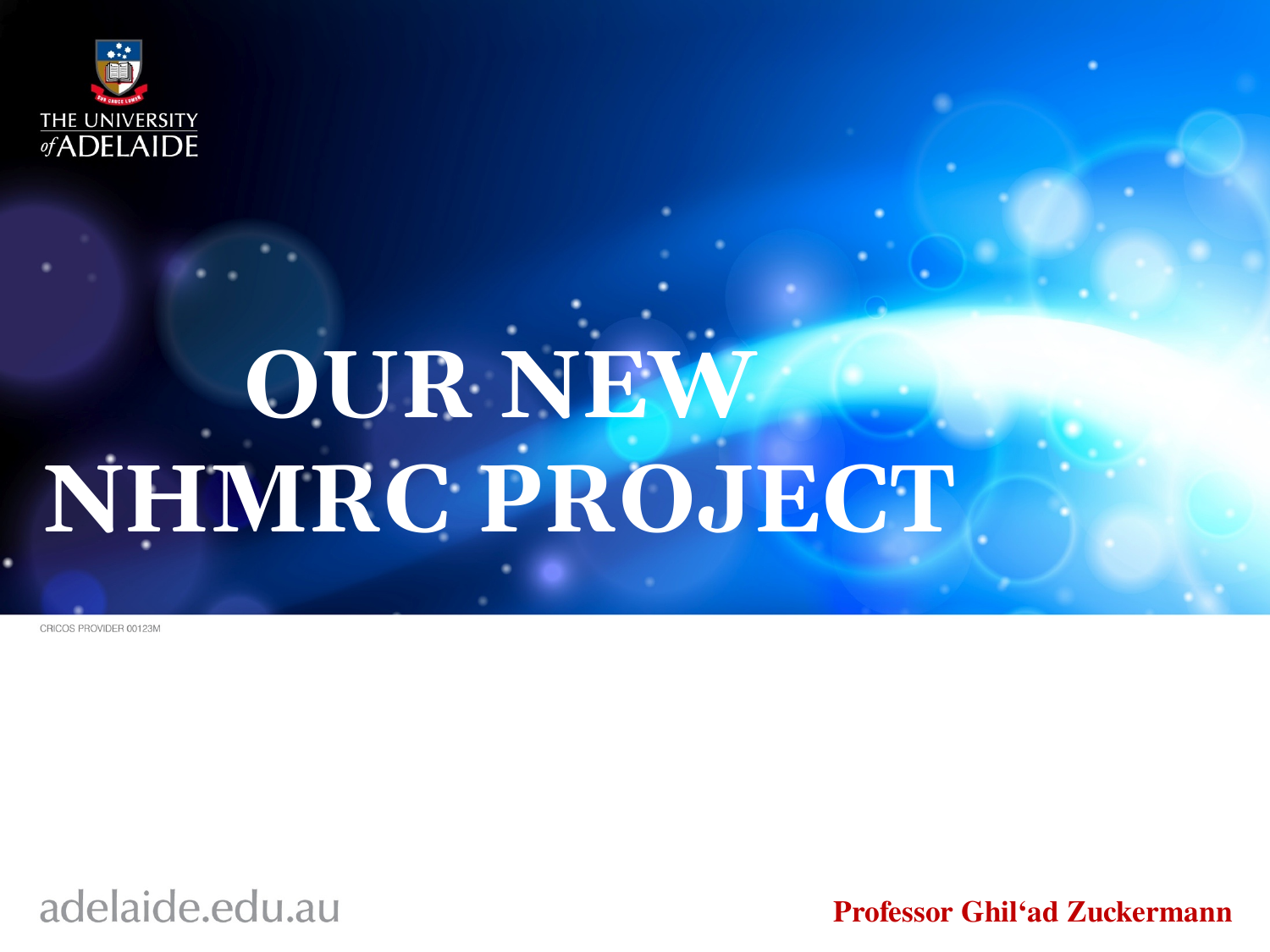

OUR NEW NHMRC PROJECT
Professor Ghil‘ad Zuckermann